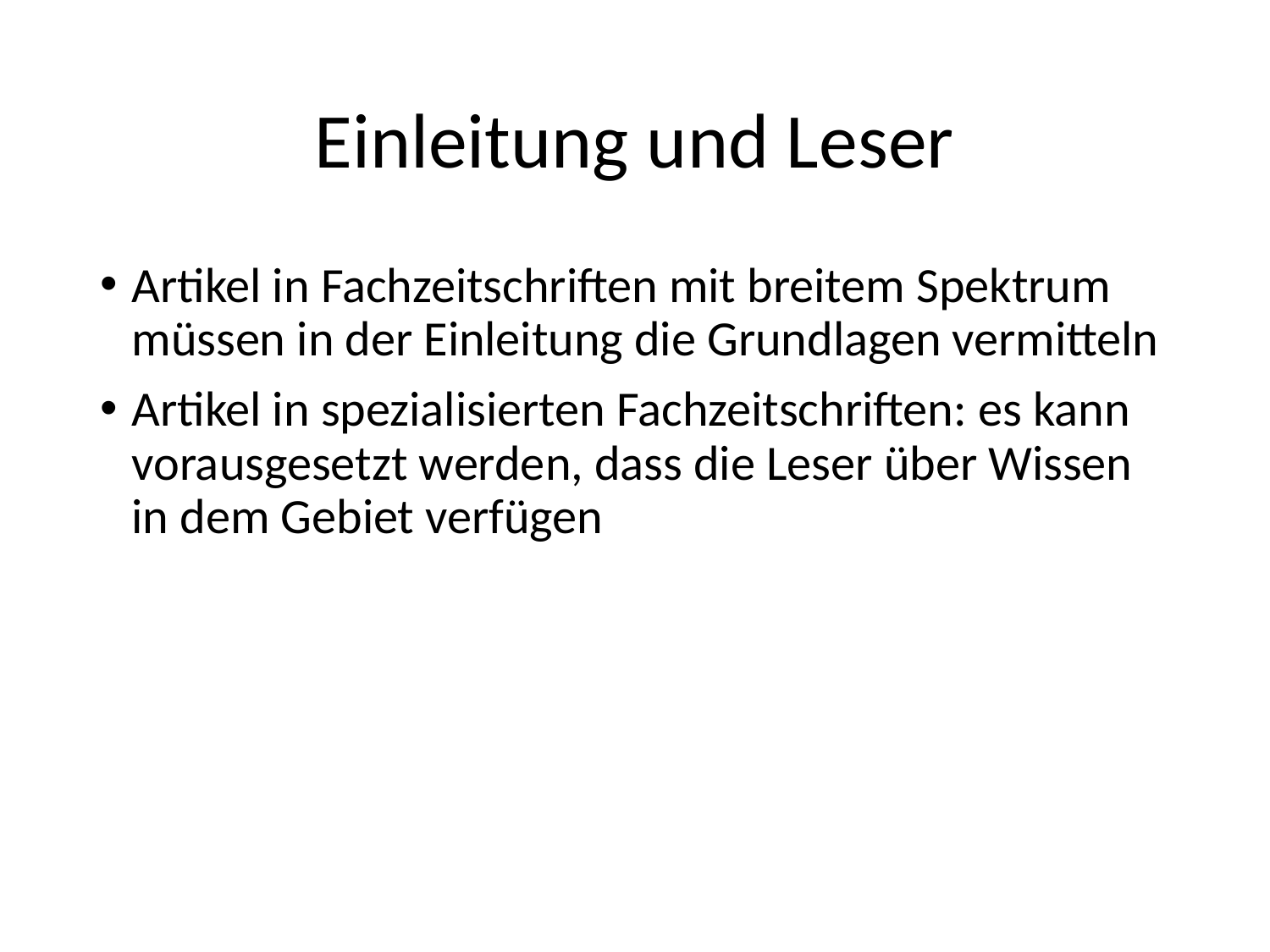

# Einleitung und Leser
Artikel in Fachzeitschriften mit breitem Spektrum müssen in der Einleitung die Grundlagen vermitteln
Artikel in spezialisierten Fachzeitschriften: es kann vorausgesetzt werden, dass die Leser über Wissen in dem Gebiet verfügen